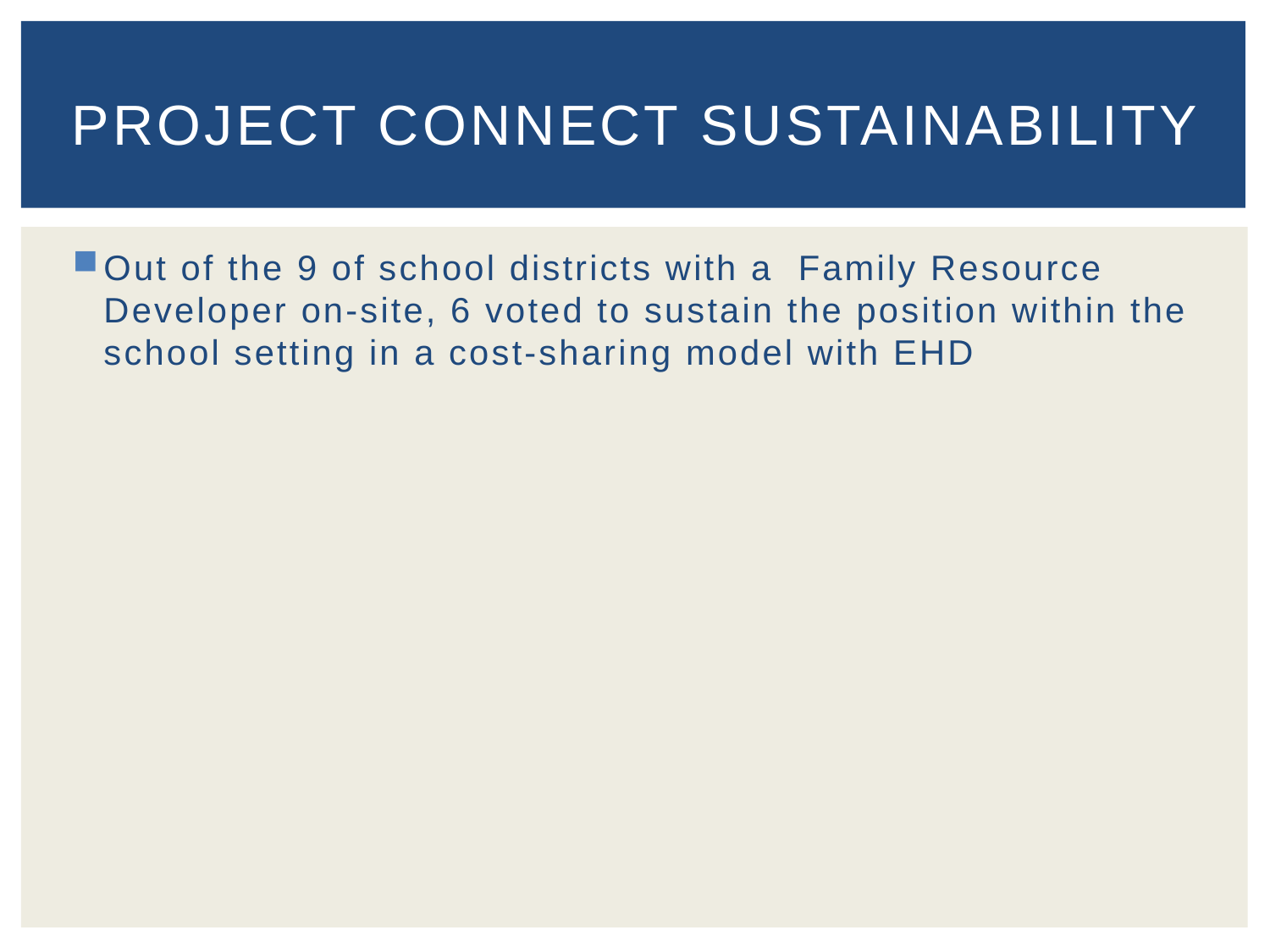

# Project Connect Sustainability
Out of the 9 of school districts with a  Family Resource Developer on-site, 6 voted to sustain the position within the school setting in a cost-sharing model with EHD